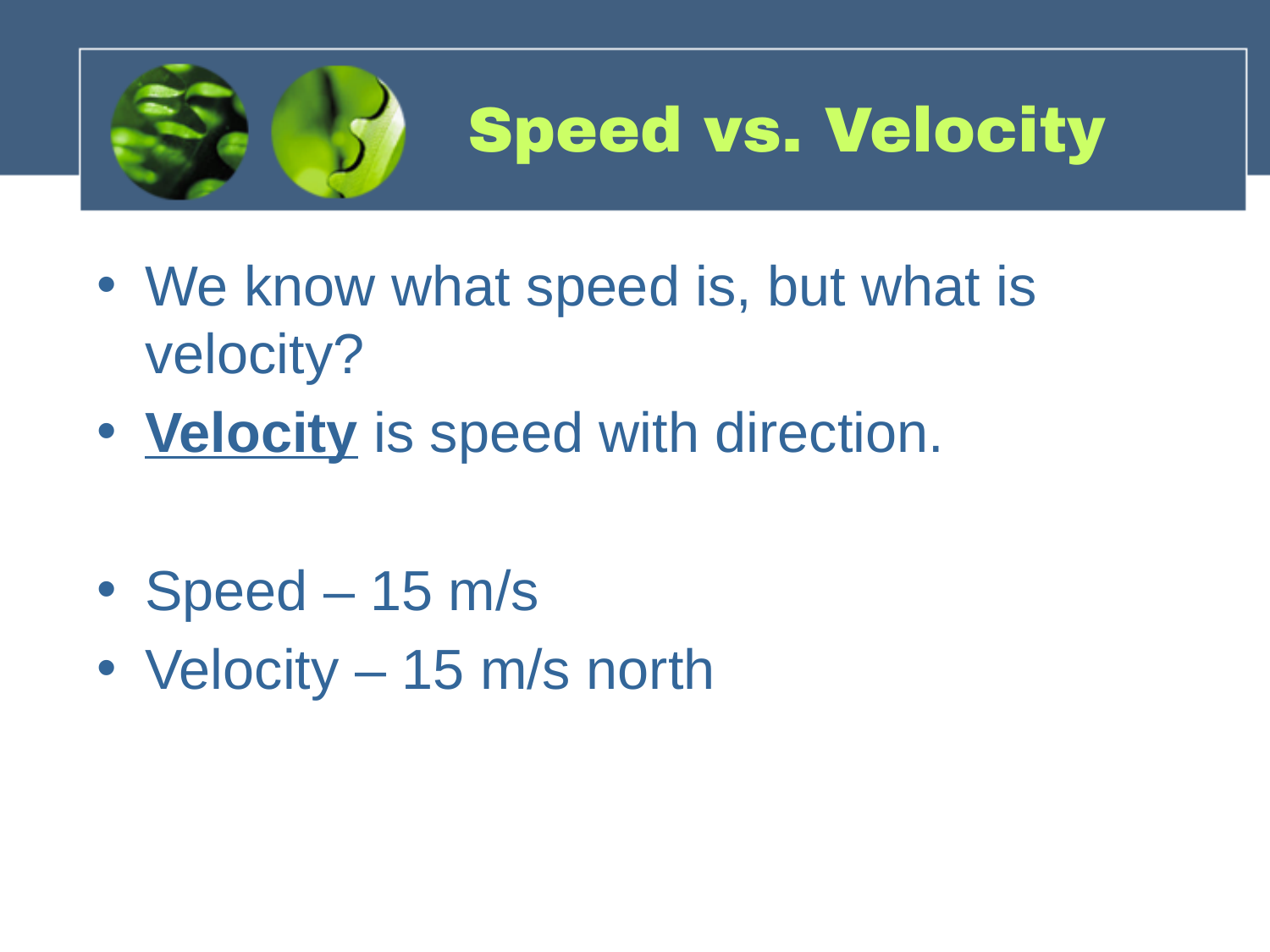

# Speed vs. Velocity
We know what speed is, but what is velocity?
Velocity is speed with direction.

Speed – 15 m/s
Velocity – 15 m/s north